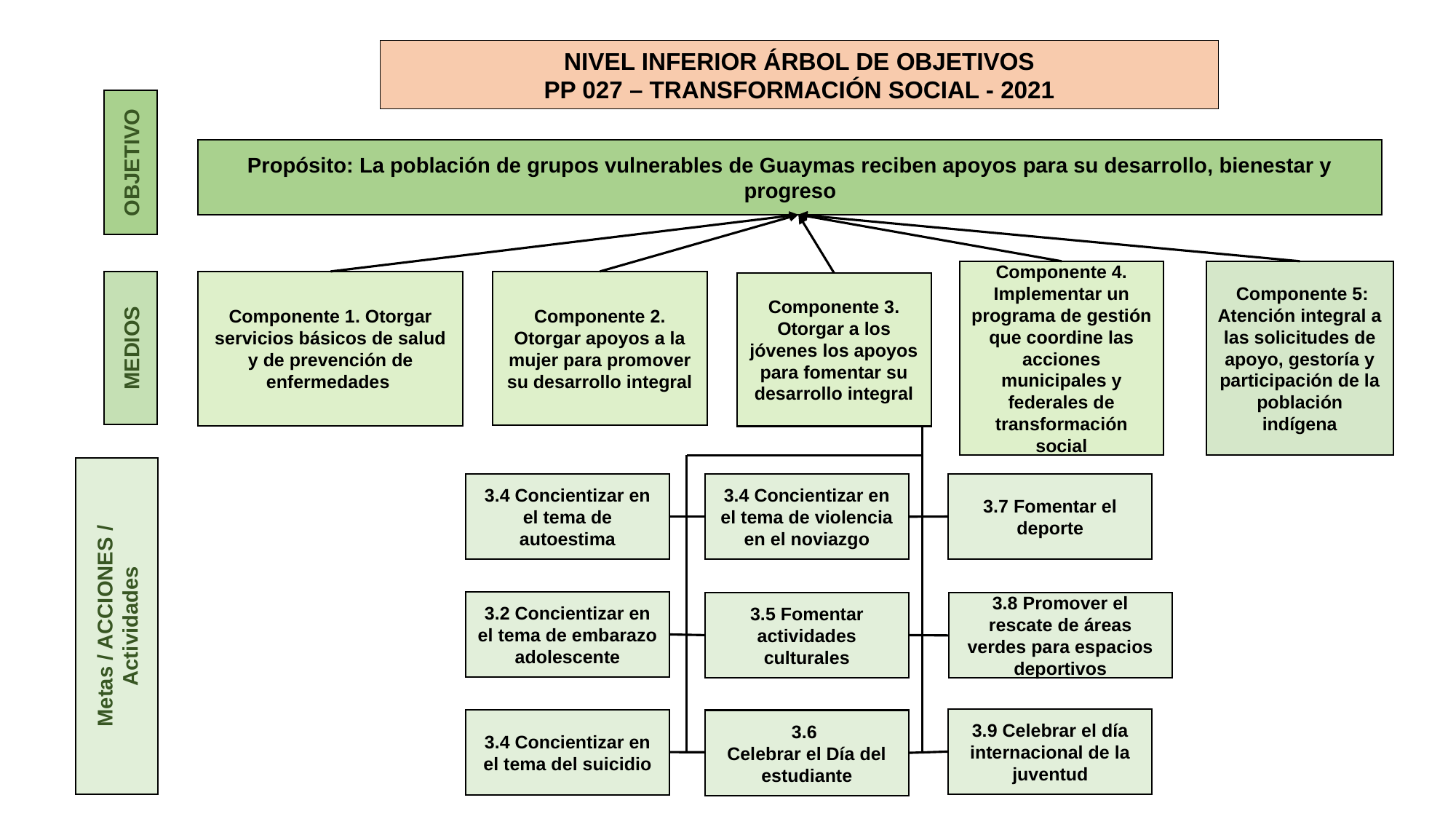

NIVEL INFERIOR ÁRBOL DE OBJETIVOS
PP 027 – TRANSFORMACIÓN SOCIAL - 2021
OBJETIVO
Propósito: La población de grupos vulnerables de Guaymas reciben apoyos para su desarrollo, bienestar y progreso
Componente 4. Implementar un programa de gestión que coordine las acciones municipales y federales de transformación social
 Componente 5: Atención integral a las solicitudes de apoyo, gestoría y participación de la población indígena
Componente 2. Otorgar apoyos a la mujer para promover su desarrollo integral
Componente 1. Otorgar servicios básicos de salud y de prevención de enfermedades
Componente 3. Otorgar a los jóvenes los apoyos para fomentar su desarrollo integral
MEDIOS
3.4 Concientizar en el tema de autoestima
3.4 Concientizar en el tema de violencia en el noviazgo
3.7 Fomentar el deporte
Metas / ACCIONES / Actividades
3.2 Concientizar en el tema de embarazo adolescente
3.5 Fomentar actividades culturales
3.8 Promover el rescate de áreas verdes para espacios deportivos
3.9 Celebrar el día internacional de la juventud
3.4 Concientizar en el tema del suicidio
3.6
Celebrar el Día del estudiante